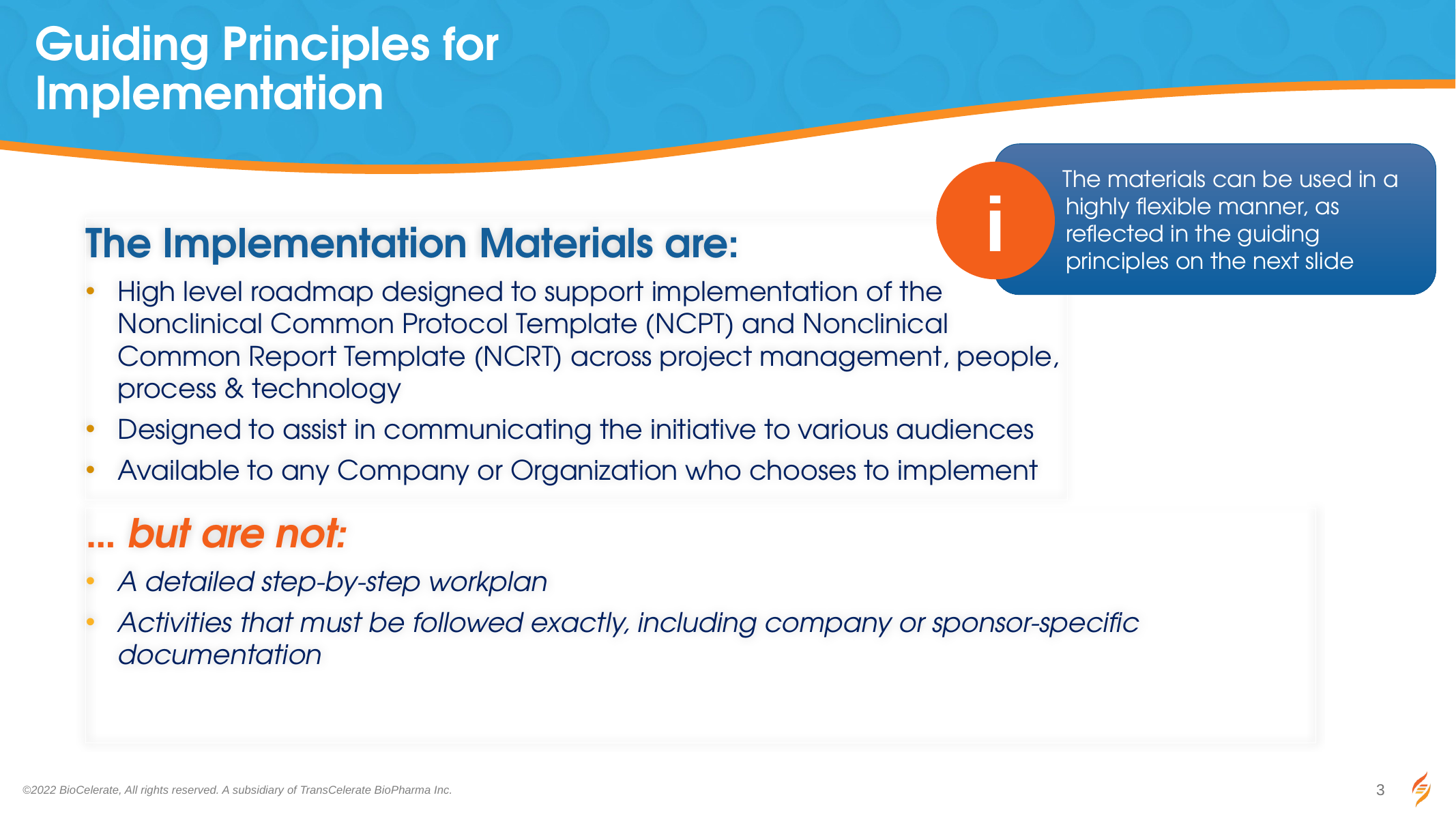

# Guiding Principles for Implementation
The materials can be used in a highly flexible manner, as reflected in the guiding principles on the next slide
i
The Implementation Materials are:
High level roadmap designed to support implementation of the Nonclinical Common Protocol Template (NCPT) and Nonclinical Common Report Template (NCRT) across project management, people, process & technology
Designed to assist in communicating the initiative to various audiences
Available to any Company or Organization who chooses to implement
… but are not:
A detailed step-by-step workplan
Activities that must be followed exactly, including company or sponsor-specific documentation